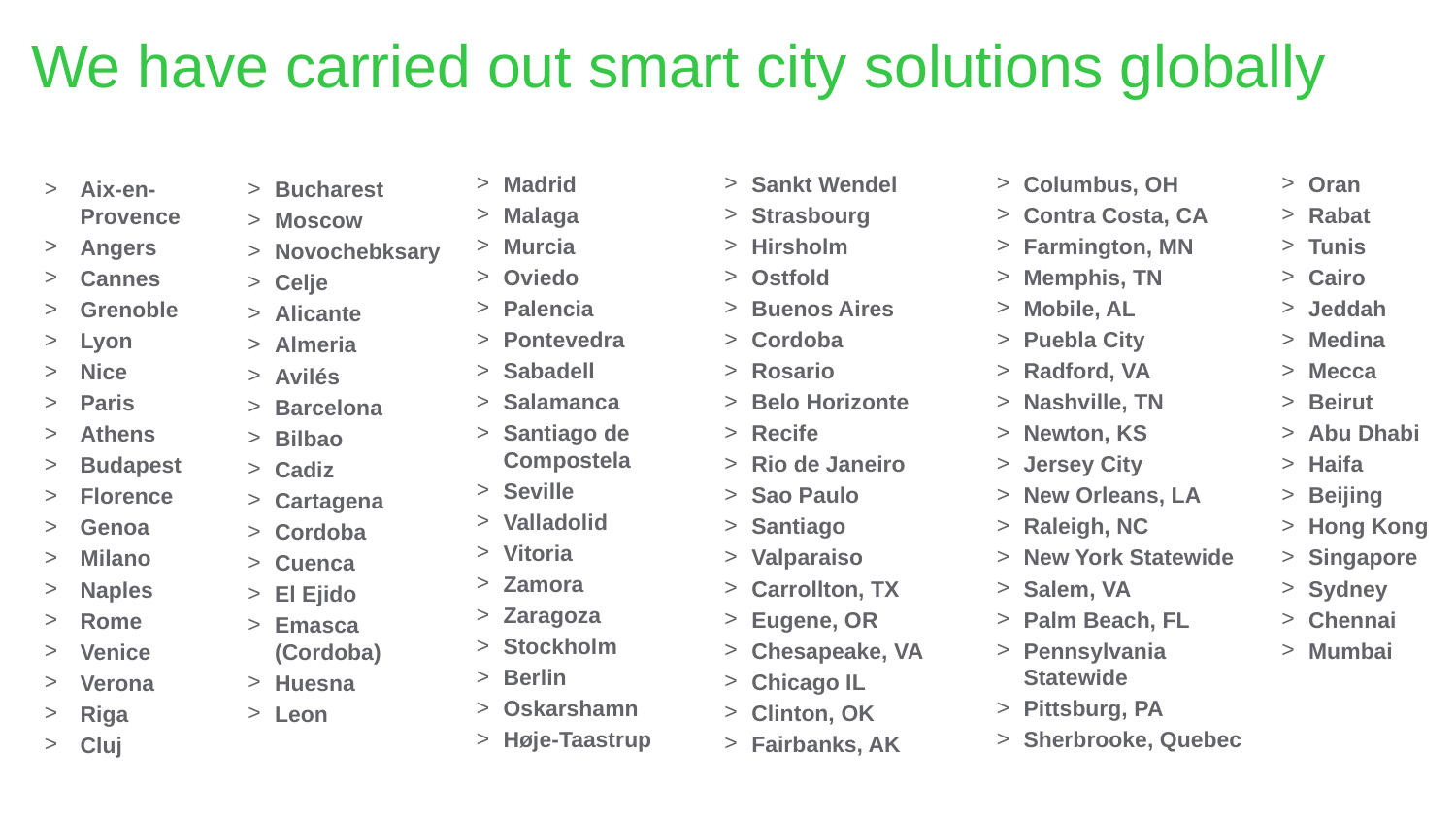

# We have carried out smart city solutions globally
Aix-en-Provence
Angers
Cannes
Grenoble
Lyon
Nice
Paris
Athens
Budapest
Florence
Genoa
Milano
Naples
Rome
Venice
Verona
Riga
Cluj
Bucharest
Moscow
Novochebksary
Celje
Alicante
Almeria
Avilés
Barcelona
Bilbao
Cadiz
Cartagena
Cordoba
Cuenca
El Ejido
Emasca
(Cordoba)
Huesna
Leon
Madrid
Malaga
Murcia
Oviedo
Palencia
Pontevedra
Sabadell
Salamanca
Santiago de Compostela
Seville
Valladolid
Vitoria
Zamora
Zaragoza
Stockholm
Berlin
Oskarshamn
Høje-Taastrup
Sankt Wendel
Strasbourg
Hirsholm
Ostfold
Buenos Aires
Cordoba
Rosario
Belo Horizonte
Recife
Rio de Janeiro
Sao Paulo
Santiago
Valparaiso
Carrollton, TX
Eugene, OR
Chesapeake, VA
Chicago IL
Clinton, OK
Fairbanks, AK
Columbus, OH
Contra Costa, CA
Farmington, MN
Memphis, TN
Mobile, AL
Puebla City
Radford, VA
Nashville, TN
Newton, KS
Jersey City
New Orleans, LA
Raleigh, NC
New York Statewide
Salem, VA
Palm Beach, FL
Pennsylvania Statewide
Pittsburg, PA
Sherbrooke, Quebec
Oran
Rabat
Tunis
Cairo
Jeddah
Medina
Mecca
Beirut
Abu Dhabi
Haifa
Beijing
Hong Kong
Singapore
Sydney
Chennai
Mumbai